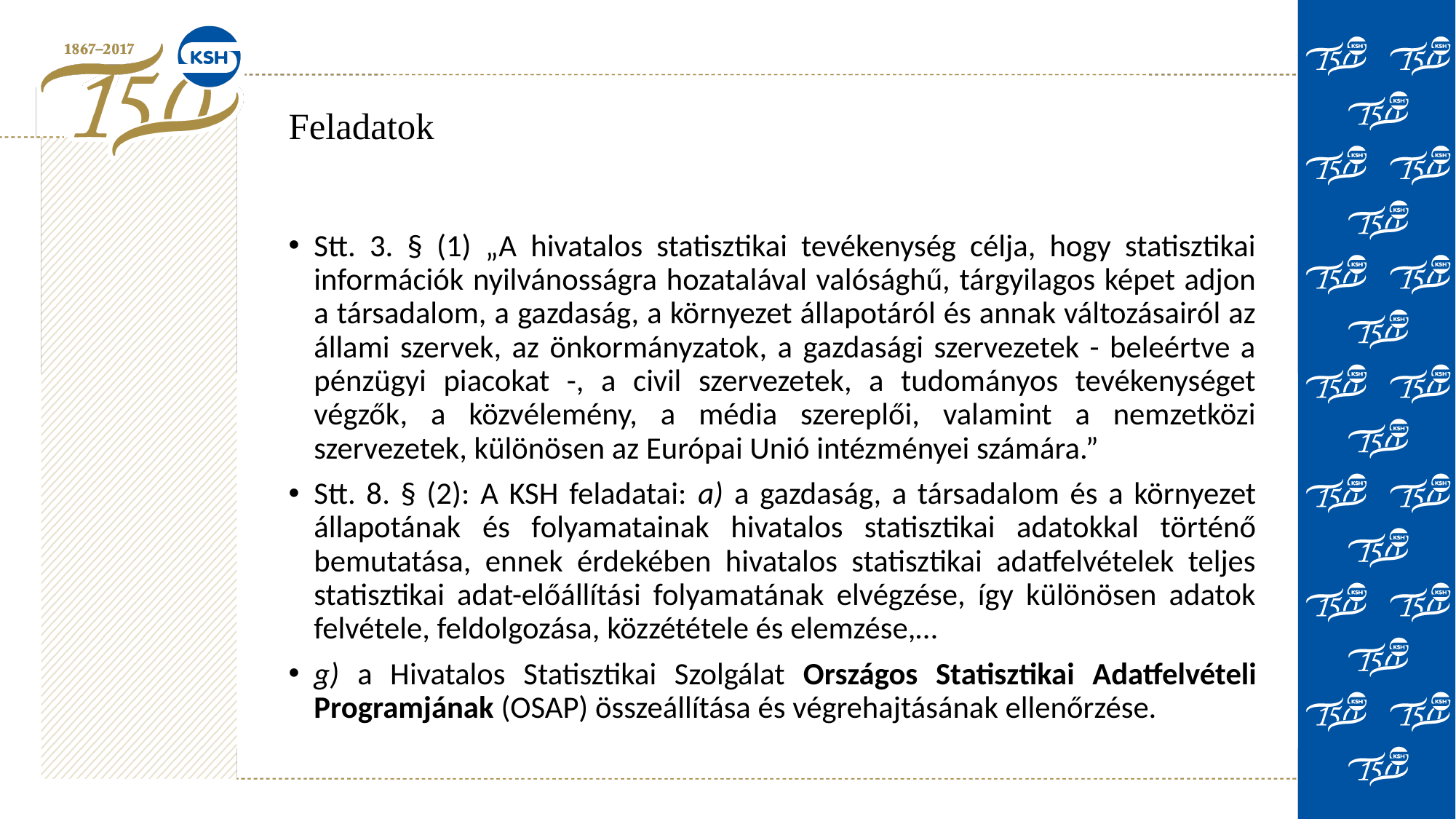

# Feladatok
Stt. 3. § (1) „A hivatalos statisztikai tevékenység célja, hogy statisztikai információk nyilvánosságra hozatalával valósághű, tárgyilagos képet adjon a társadalom, a gazdaság, a környezet állapotáról és annak változásairól az állami szervek, az önkormányzatok, a gazdasági szervezetek - beleértve a pénzügyi piacokat -, a civil szervezetek, a tudományos tevékenységet végzők, a közvélemény, a média szereplői, valamint a nemzetközi szervezetek, különösen az Európai Unió intézményei számára.”
Stt. 8. § (2): A KSH feladatai: a) a gazdaság, a társadalom és a környezet állapotának és folyamatainak hivatalos statisztikai adatokkal történő bemutatása, ennek érdekében hivatalos statisztikai adatfelvételek teljes statisztikai adat-előállítási folyamatának elvégzése, így különösen adatok felvétele, feldolgozása, közzététele és elemzése,…
g) a Hivatalos Statisztikai Szolgálat Országos Statisztikai Adatfelvételi Programjának (OSAP) összeállítása és végrehajtásának ellenőrzése.